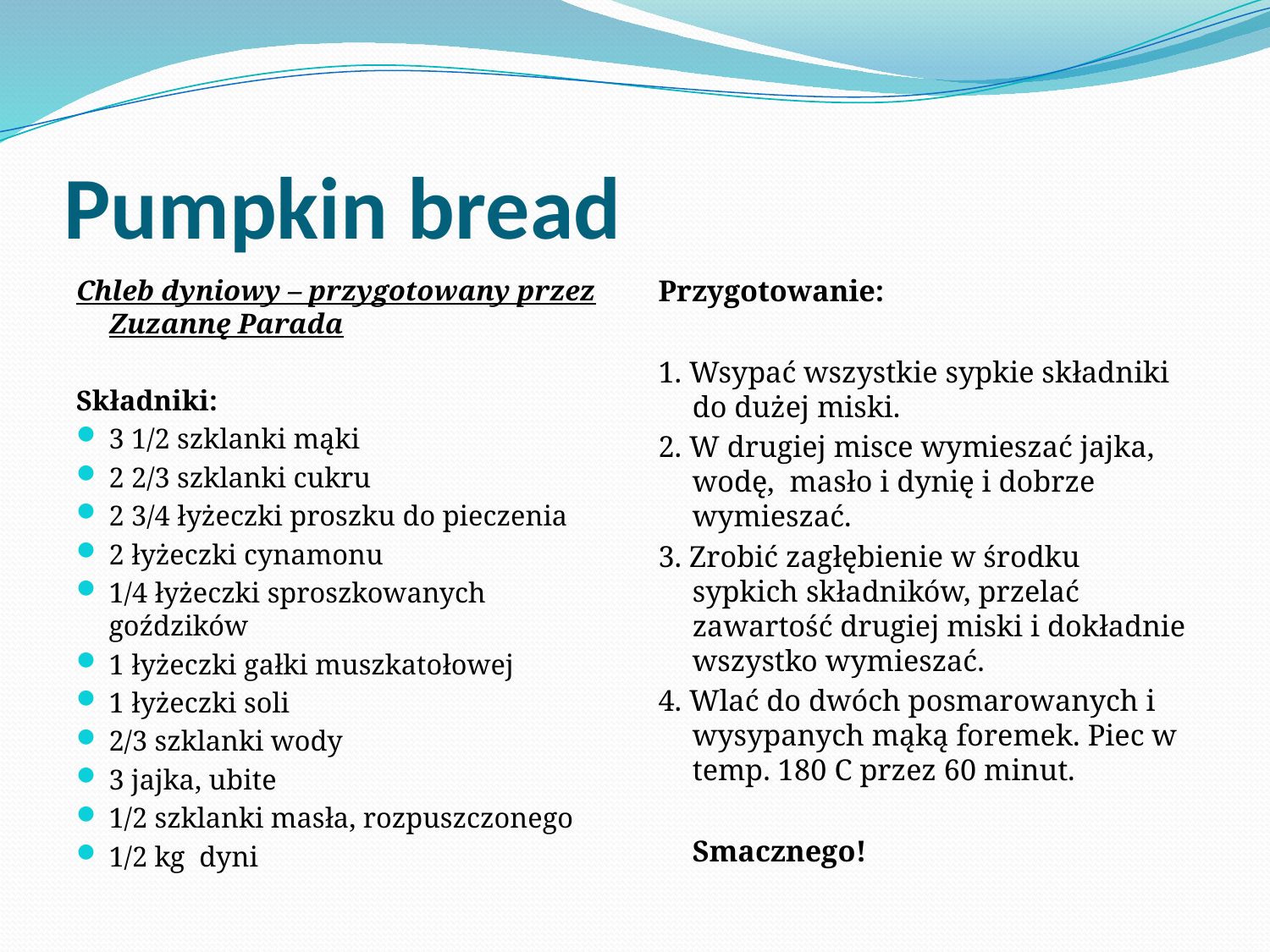

# Pumpkin bread
Chleb dyniowy – przygotowany przez Zuzannę Parada

Składniki:
3 1/2 szklanki mąki
2 2/3 szklanki cukru
2 3/4 łyżeczki proszku do pieczenia
2 łyżeczki cynamonu
1/4 łyżeczki sproszkowanych goździków
1 łyżeczki gałki muszkatołowej
1 łyżeczki soli
2/3 szklanki wody
3 jajka, ubite
1/2 szklanki masła, rozpuszczonego
1/2 kg  dyni
Przygotowanie:

1. Wsypać wszystkie sypkie składniki do dużej miski.
2. W drugiej misce wymieszać jajka, wodę,  masło i dynię i dobrze wymieszać.
3. Zrobić zagłębienie w środku sypkich składników, przelać zawartość drugiej miski i dokładnie wszystko wymieszać.
4. Wlać do dwóch posmarowanych i wysypanych mąką foremek. Piec w temp. 180 C przez 60 minut.

			Smacznego!